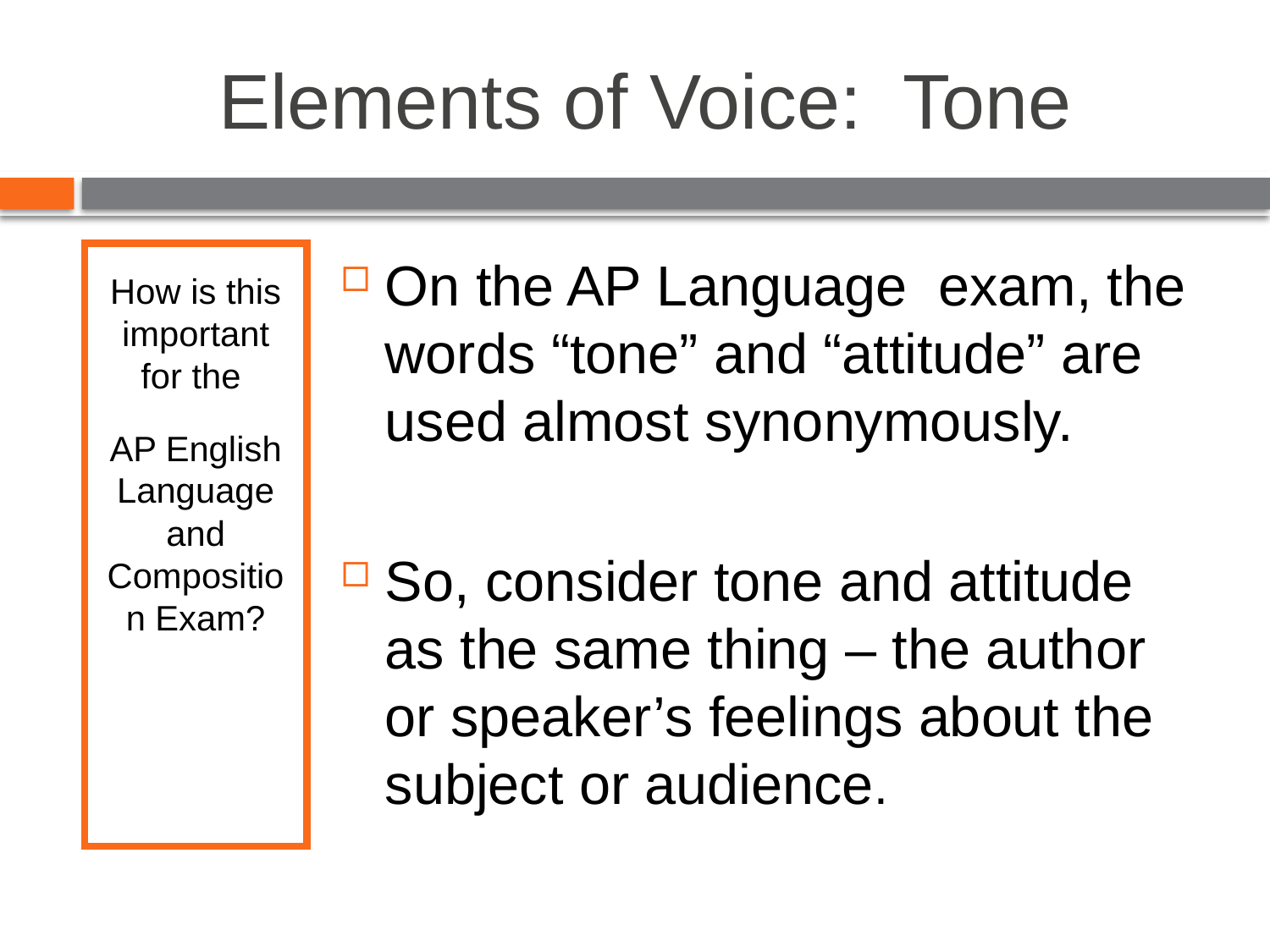

# Elements of Voice:  Tone
How is this important for the
AP English Language and Composition Exam?
On the AP Language  exam, the words “tone” and “attitude” are used almost synonymously.

So, consider tone and attitude as the same thing – the author or speaker’s feelings about the subject or audience.